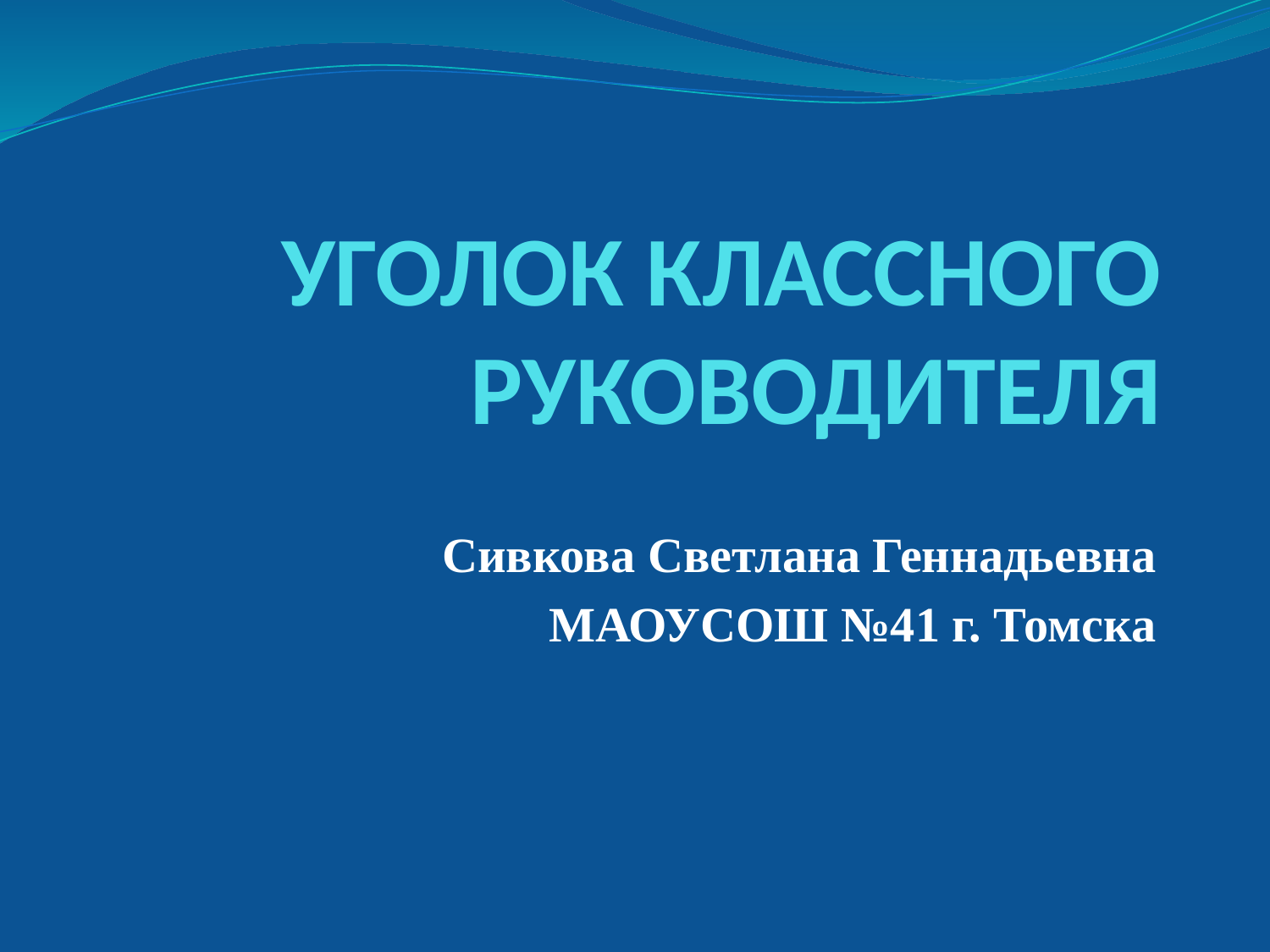

# УГОЛОК КЛАССНОГО РУКОВОДИТЕЛЯ

Сивкова Светлана Геннадьевна
МАОУСОШ №41 г. Томска